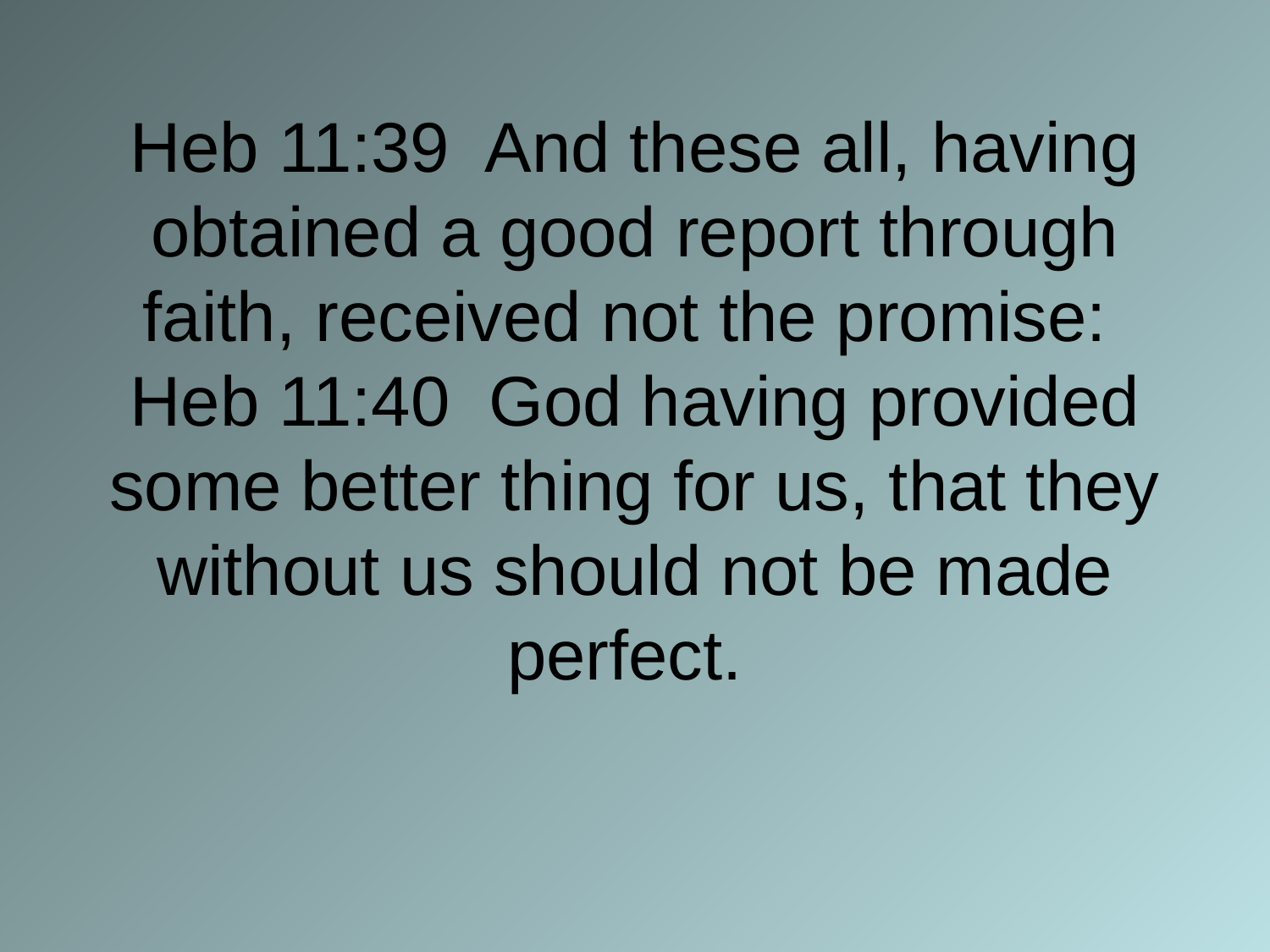

# Heb 11:39  And these all, having obtained a good report through faith, received not the promise: Heb 11:40  God having provided some better thing for us, that they without us should not be made perfect.